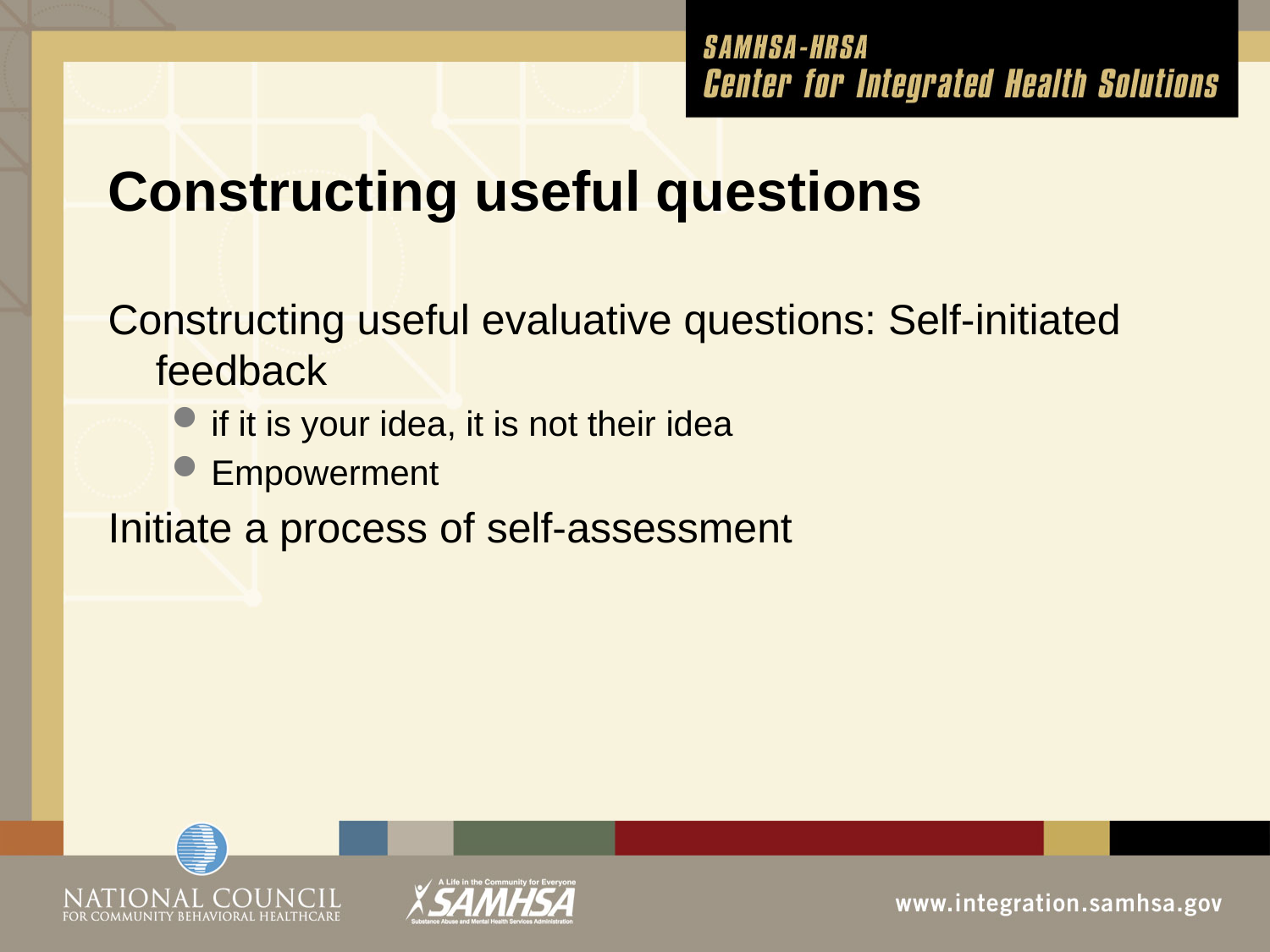

# Constructing useful questions
Constructing useful evaluative questions: Self-initiated feedback
if it is your idea, it is not their idea
Empowerment
Initiate a process of self-assessment